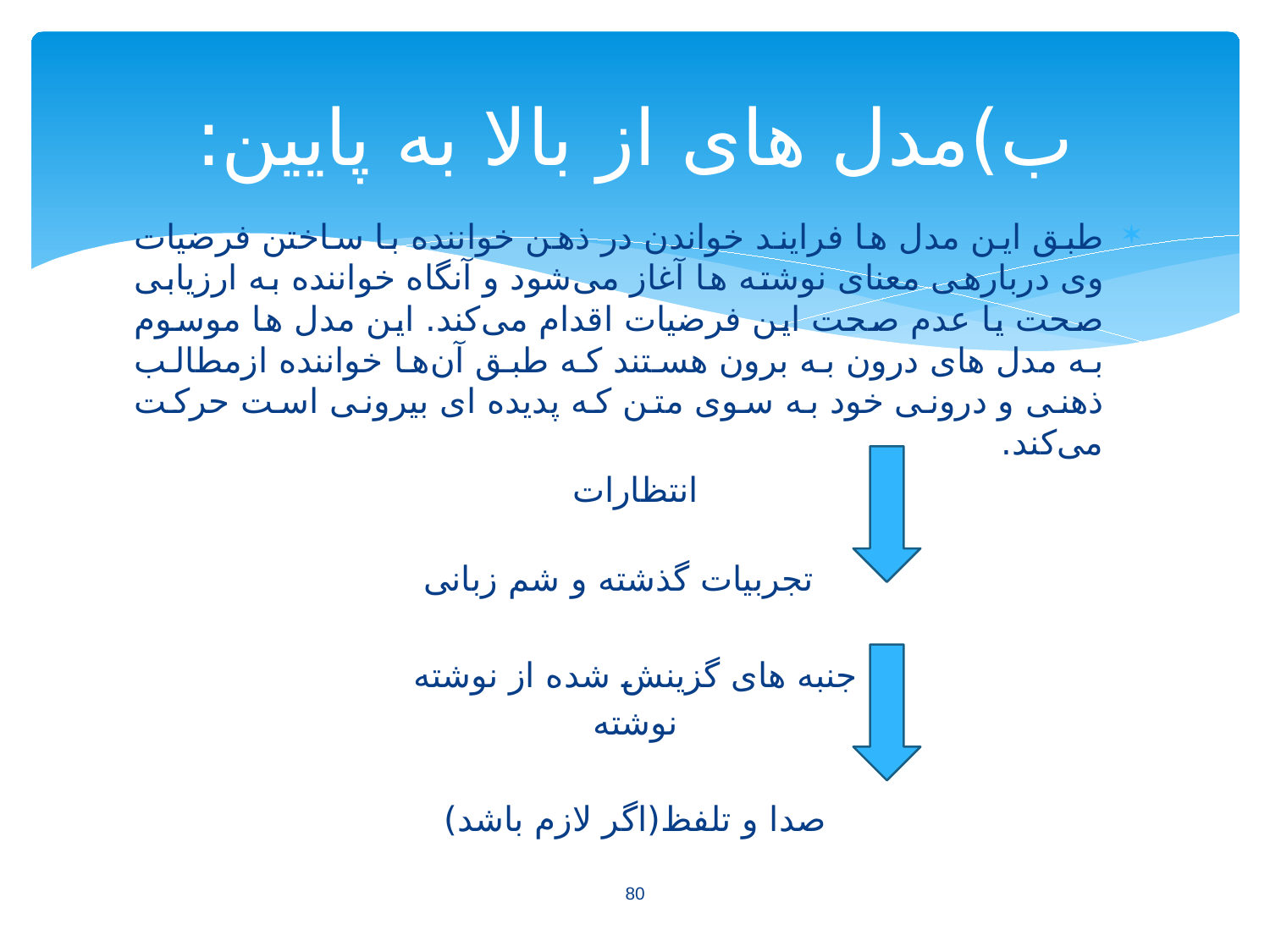

# ب)مدل های از بالا به پایین:
طبق این مدل ها فرایند خواندن در ذهن خواننده با ساختن فرضیات وی دربارهی معنای نوشته ها آغاز می‌شود و آنگاه خواننده به ارزیابی صحت یا عدم صحت این فرضیات اقدام می‌کند. این مدل ها موسوم به مدل های درون به برون هستند که طبق آن‌ها خواننده ازمطالب ذهنی و درونی خود به سوی متن که پدیده ای بیرونی است حرکت می‌کند.
انتظارات
تجربیات گذشته و شم زبانی

جنبه های گزینش شده از نوشته
نوشته

صدا و تلفظ(اگر لازم باشد)

80